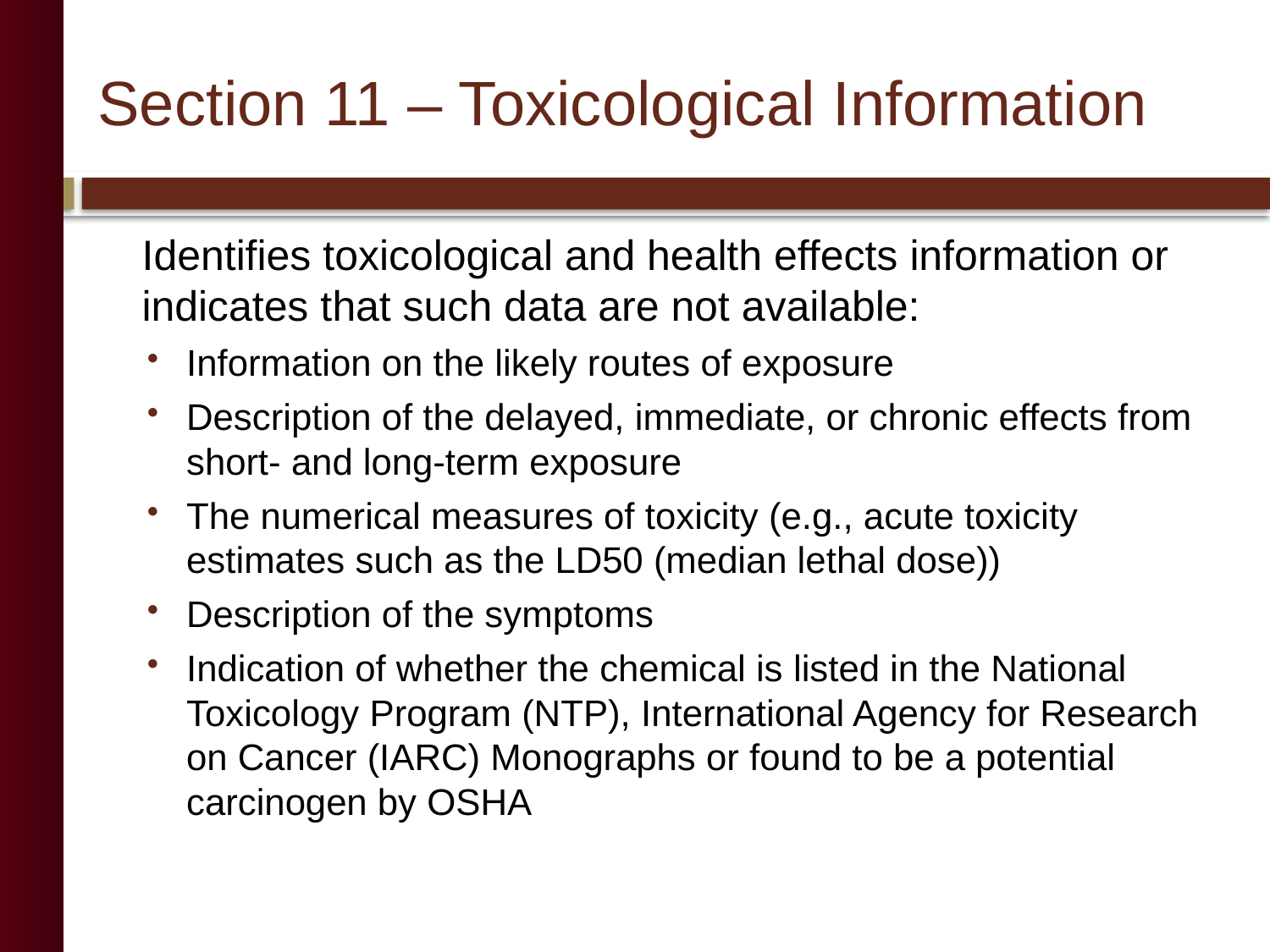

# Section 11 – Toxicological Information
	Identifies toxicological and health effects information or indicates that such data are not available:
Information on the likely routes of exposure
Description of the delayed, immediate, or chronic effects from short- and long-term exposure
The numerical measures of toxicity (e.g., acute toxicity estimates such as the LD50 (median lethal dose))
Description of the symptoms
Indication of whether the chemical is listed in the National Toxicology Program (NTP), International Agency for Research on Cancer (IARC) Monographs or found to be a potential carcinogen by OSHA